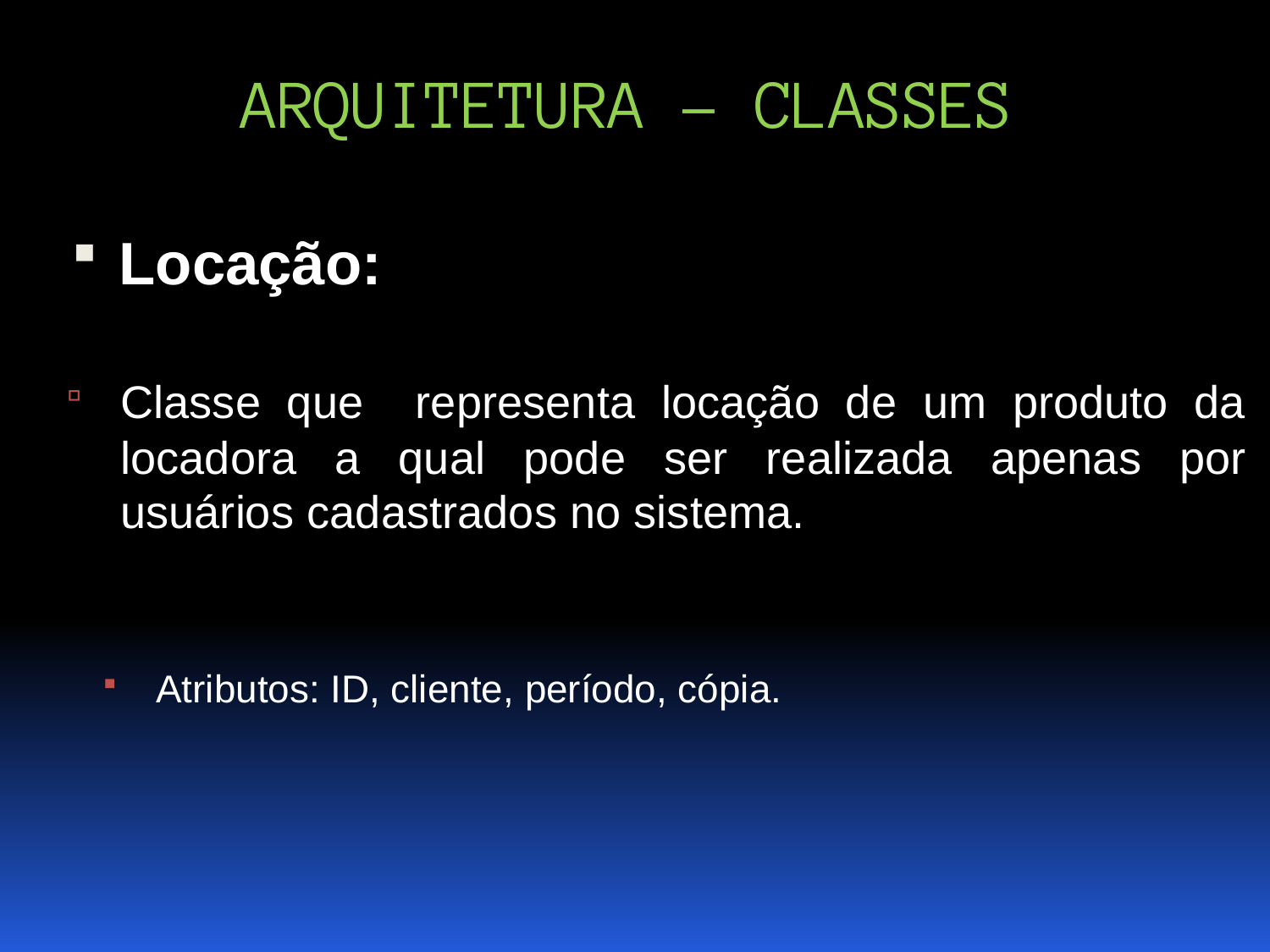

ARQUITETURA - CLASSES
Locação:

Classe que  representa locação de um produto da locadora a qual pode ser realizada apenas por usuários cadastrados no sistema.

Atributos: ID, cliente, período, cópia.